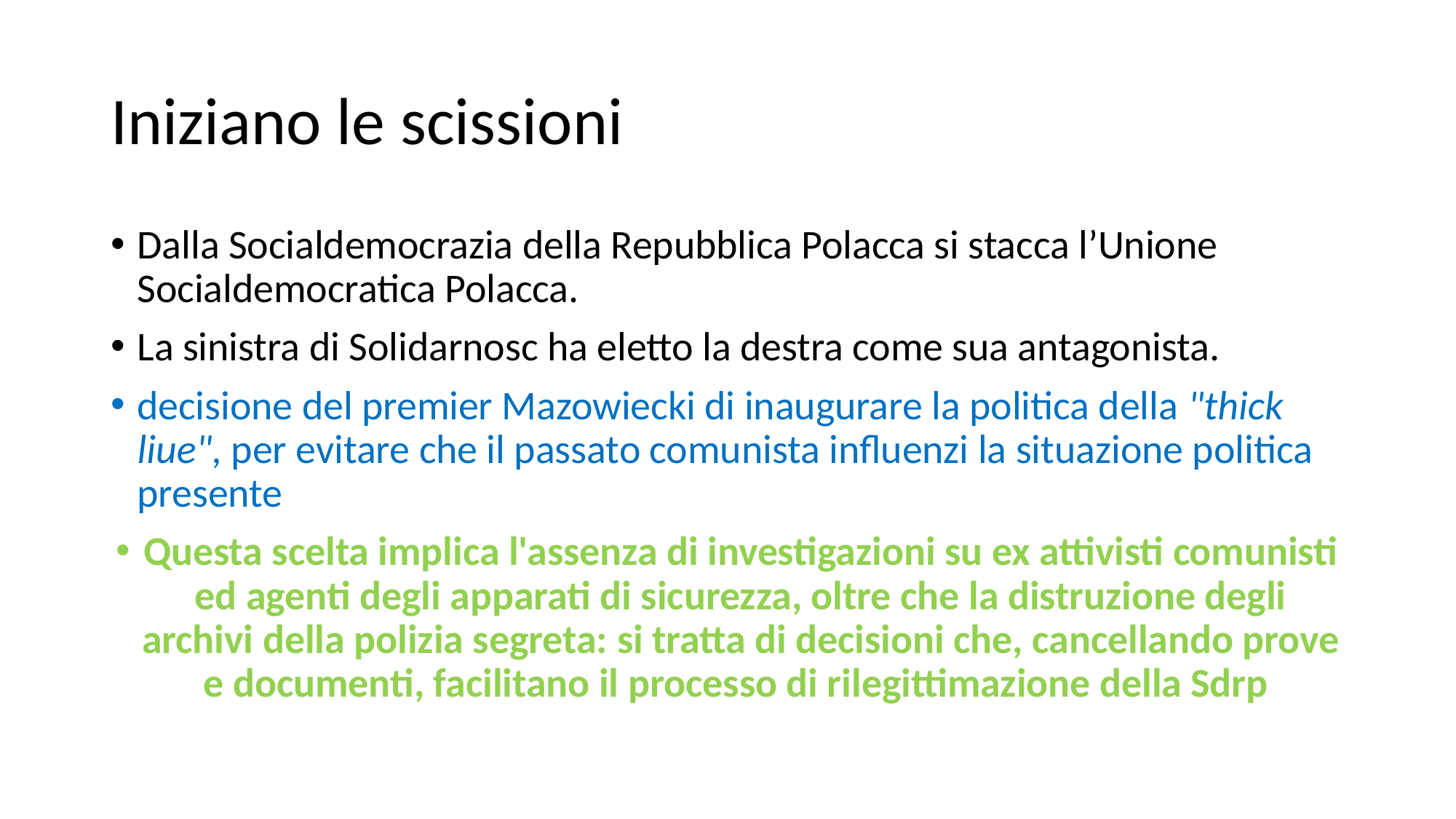

# Iniziano le scissioni
Dalla Socialdemocrazia della Repubblica Polacca si stacca l’Unione Socialdemocratica Polacca.
La sinistra di Solidarnosc ha eletto la destra come sua antagonista.
decisione del premier Mazowiecki di inaugurare la politica della "thick liue", per evitare che il passato comunista influenzi la situazione politica presente
Questa scelta implica l'assenza di investigazioni su ex attivisti comunisti ed agenti degli apparati di sicurezza, oltre che la distruzione degli archivi della polizia segreta: si tratta di decisioni che, cancellando prove e documenti, facilitano il processo di rilegittimazione della Sdrp